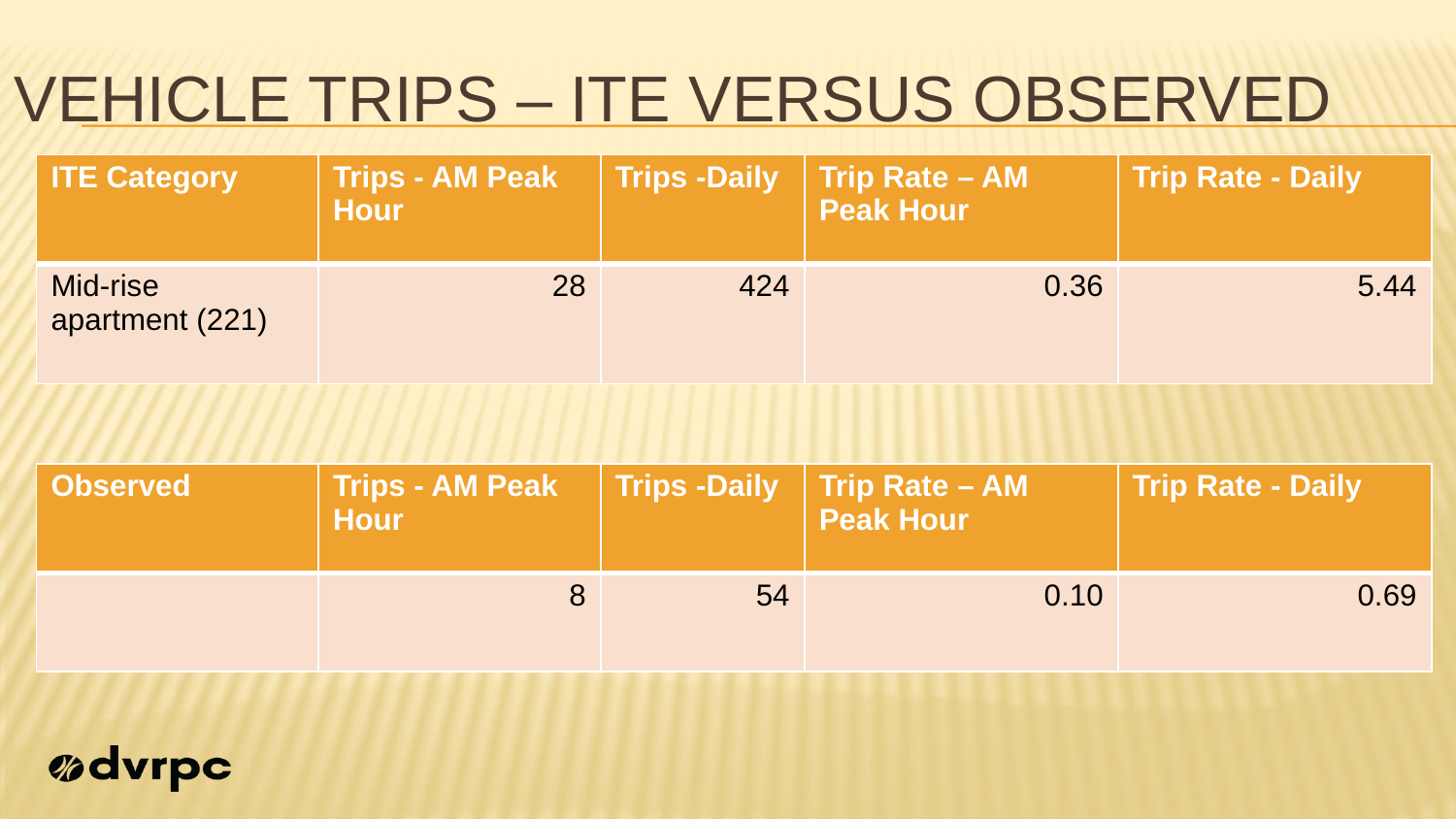

# Vehicle trips – ITE versus observed
| ITE Category | Trips - AM Peak Hour | Trips -Daily | Trip Rate – AM Peak Hour | Trip Rate - Daily |
| --- | --- | --- | --- | --- |
| Mid-rise apartment (221) | 28 | 424 | 0.36 | 5.44 |
| Observed | Trips - AM Peak Hour | Trips -Daily | Trip Rate – AM Peak Hour | Trip Rate - Daily |
| --- | --- | --- | --- | --- |
|  | 8 | 54 | 0.10 | 0.69 |